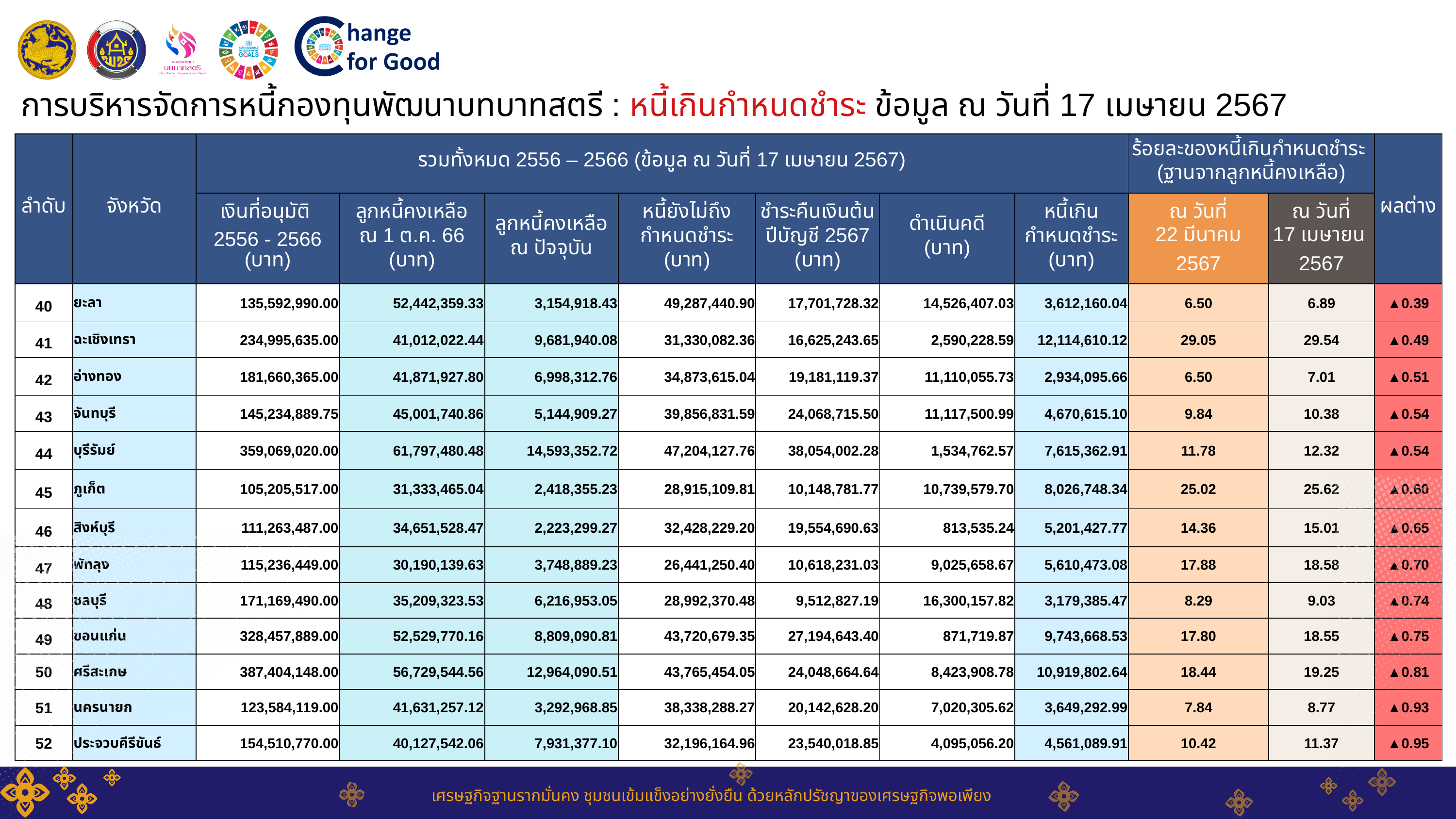

การบริหารจัดการหนี้กองทุนพัฒนาบทบาทสตรี : หนี้เกินกำหนดชำระ ข้อมูล ณ วันที่ 17 เมษายน 2567
| ลำดับ | จังหวัด | รวมทั้งหมด 2556 – 2566 (ข้อมูล ณ วันที่ 17 เมษายน 2567) | รวมทั้งหมด 2556 – 2566 (ข้อมูล ณ วันที่ 18 มีนาคม 2567) | รวมทั้งหมด 2556 – 2566 (ข้อมูล ณ วันที่ 18 มีนาคม 2567) | รวมทั้งหมด 2556 – 2566 (ข้อมูล ณ วันที่ 18 มีนาคม 2567) | รวมทั้งหมด 2556 – 2566 (ข้อมูล ณ วันที่ 18 มีนาคม 2567) | รวมทั้งหมด 2556 – 2566 (ข้อมูล ณ วันที่ 18 มีนาคม 2567) | รวมทั้งหมด 2556 – 2566 (ข้อมูล ณ วันที่ 18 มีนาคม 2567) | ร้อยละของหนี้เกินกำหนดชำระ (ฐานจากลูกหนี้คงเหลือ) | ร้อยละของหนี้เกินกำหนดชำระ (ฐานจากลูกหนี้คงเหลือ) | ผลต่าง |
| --- | --- | --- | --- | --- | --- | --- | --- | --- | --- | --- | --- |
| ลำดับ | จังหวัด | เงินที่อนุมัติ 2556 - 2566 (บาท) | ลูกหนี้คงเหลือ ณ 1 ต.ค. 66 (บาท) | ลูกหนี้คงเหลือ ณ ปัจจุบัน | หนี้ยังไม่ถึง กำหนดชำระ (บาท) | ชำระคืนเงินต้น ปีบัญชี 2567 (บาท) | ดำเนินคดี (บาท) | หนี้เกิน กำหนดชำระ (บาท) | ณ วันที่ 22 มีนาคม 2567 | ณ วันที่ 17 เมษายน 2567 | ผลต่าง |
| 40 | ยะลา | 135,592,990.00 | 52,442,359.33 | 3,154,918.43 | 49,287,440.90 | 17,701,728.32 | 14,526,407.03 | 3,612,160.04 | 6.50 | 6.89 | ▲0.39 |
| 41 | ฉะเชิงเทรา | 234,995,635.00 | 41,012,022.44 | 9,681,940.08 | 31,330,082.36 | 16,625,243.65 | 2,590,228.59 | 12,114,610.12 | 29.05 | 29.54 | ▲0.49 |
| 42 | อ่างทอง | 181,660,365.00 | 41,871,927.80 | 6,998,312.76 | 34,873,615.04 | 19,181,119.37 | 11,110,055.73 | 2,934,095.66 | 6.50 | 7.01 | ▲0.51 |
| 43 | จันทบุรี | 145,234,889.75 | 45,001,740.86 | 5,144,909.27 | 39,856,831.59 | 24,068,715.50 | 11,117,500.99 | 4,670,615.10 | 9.84 | 10.38 | ▲0.54 |
| 44 | บุรีรัมย์ | 359,069,020.00 | 61,797,480.48 | 14,593,352.72 | 47,204,127.76 | 38,054,002.28 | 1,534,762.57 | 7,615,362.91 | 11.78 | 12.32 | ▲0.54 |
| 45 | ภูเก็ต | 105,205,517.00 | 31,333,465.04 | 2,418,355.23 | 28,915,109.81 | 10,148,781.77 | 10,739,579.70 | 8,026,748.34 | 25.02 | 25.62 | ▲0.60 |
| 46 | สิงห์บุรี | 111,263,487.00 | 34,651,528.47 | 2,223,299.27 | 32,428,229.20 | 19,554,690.63 | 813,535.24 | 5,201,427.77 | 14.36 | 15.01 | ▲0.65 |
| 47 | พัทลุง | 115,236,449.00 | 30,190,139.63 | 3,748,889.23 | 26,441,250.40 | 10,618,231.03 | 9,025,658.67 | 5,610,473.08 | 17.88 | 18.58 | ▲0.70 |
| 48 | ชลบุรี | 171,169,490.00 | 35,209,323.53 | 6,216,953.05 | 28,992,370.48 | 9,512,827.19 | 16,300,157.82 | 3,179,385.47 | 8.29 | 9.03 | ▲0.74 |
| 49 | ขอนแก่น | 328,457,889.00 | 52,529,770.16 | 8,809,090.81 | 43,720,679.35 | 27,194,643.40 | 871,719.87 | 9,743,668.53 | 17.80 | 18.55 | ▲0.75 |
| 50 | ศรีสะเกษ | 387,404,148.00 | 56,729,544.56 | 12,964,090.51 | 43,765,454.05 | 24,048,664.64 | 8,423,908.78 | 10,919,802.64 | 18.44 | 19.25 | ▲0.81 |
| 51 | นครนายก | 123,584,119.00 | 41,631,257.12 | 3,292,968.85 | 38,338,288.27 | 20,142,628.20 | 7,020,305.62 | 3,649,292.99 | 7.84 | 8.77 | ▲0.93 |
| 52 | ประจวบคีรีขันธ์ | 154,510,770.00 | 40,127,542.06 | 7,931,377.10 | 32,196,164.96 | 23,540,018.85 | 4,095,056.20 | 4,561,089.91 | 10.42 | 11.37 | ▲0.95 |

เศรษฐกิจฐานรากมั่นคง ชุมชนเข้มแข็งอย่างยั่งยืน ด้วยหลักปรัชญาของเศรษฐกิจพอเพียง